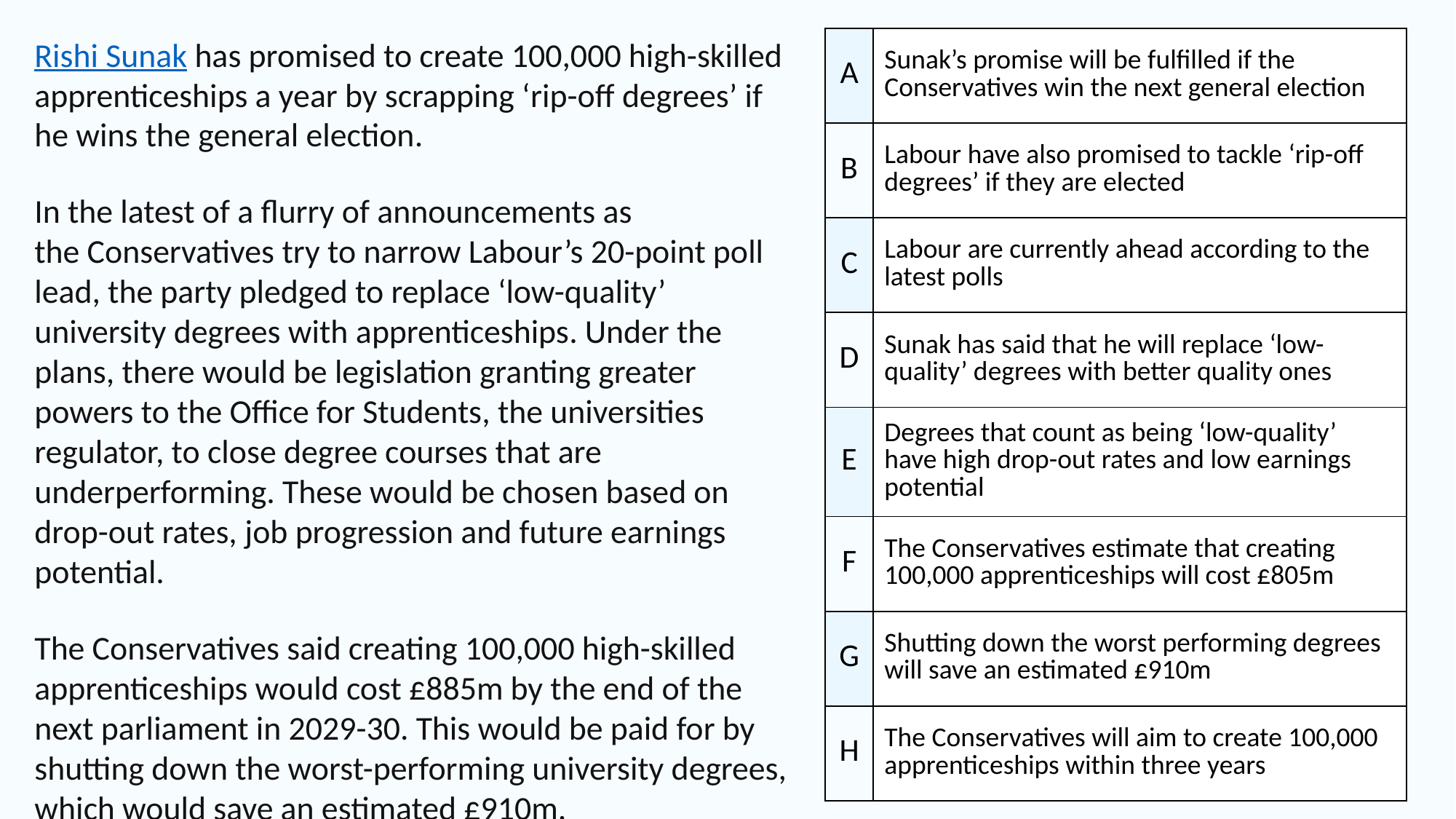

Rishi Sunak has promised to create 100,000 high-skilled apprenticeships a year by scrapping ‘rip-off degrees’ if he wins the general election.

In the latest of a flurry of announcements as the Conservatives try to narrow Labour’s 20-point poll lead, the party pledged to replace ‘low-quality’ university degrees with apprenticeships. Under the plans, there would be legislation granting greater powers to the Office for Students, the universities regulator, to close degree courses that are underperforming. These would be chosen based on drop-out rates, job progression and future earnings potential.

The Conservatives said creating 100,000 high-skilled apprenticeships would cost £885m by the end of the next parliament in 2029-30. This would be paid for by shutting down the worst-performing university degrees, which would save an estimated £910m.
| A | Sunak’s promise will be fulfilled if the Conservatives win the next general election |
| --- | --- |
| B | Labour have also promised to tackle ‘rip-off degrees’ if they are elected |
| C | Labour are currently ahead according to the latest polls |
| D | Sunak has said that he will replace ‘low-quality’ degrees with better quality ones |
| E | Degrees that count as being ‘low-quality’ have high drop-out rates and low earnings potential |
| F | The Conservatives estimate that creating 100,000 apprenticeships will cost £805m |
| G | Shutting down the worst performing degrees will save an estimated £910m |
| H | The Conservatives will aim to create 100,000 apprenticeships within three years |